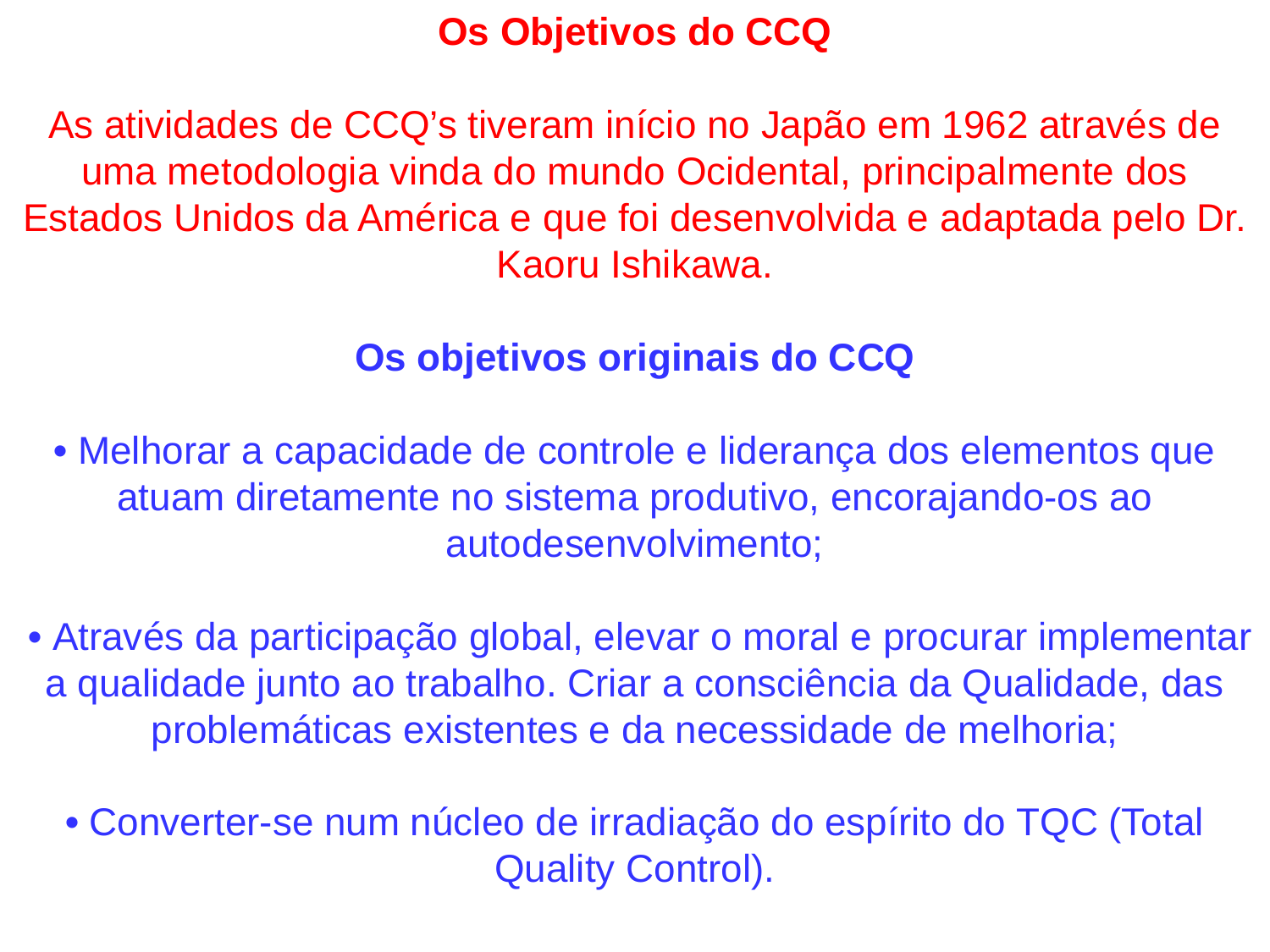

# Os Objetivos do CCQ As atividades de CCQ’s tiveram início no Japão em 1962 através de uma metodologia vinda do mundo Ocidental, principalmente dos Estados Unidos da América e que foi desenvolvida e adaptada pelo Dr. Kaoru Ishikawa. Os objetivos originais do CCQ • Melhorar a capacidade de controle e liderança dos elementos que atuam diretamente no sistema produtivo, encorajando-os ao autodesenvolvimento; • Através da participação global, elevar o moral e procurar implementar a qualidade junto ao trabalho. Criar a consciência da Qualidade, das problemáticas existentes e da necessidade de melhoria; • Converter-se num núcleo de irradiação do espírito do TQC (Total Quality Control).